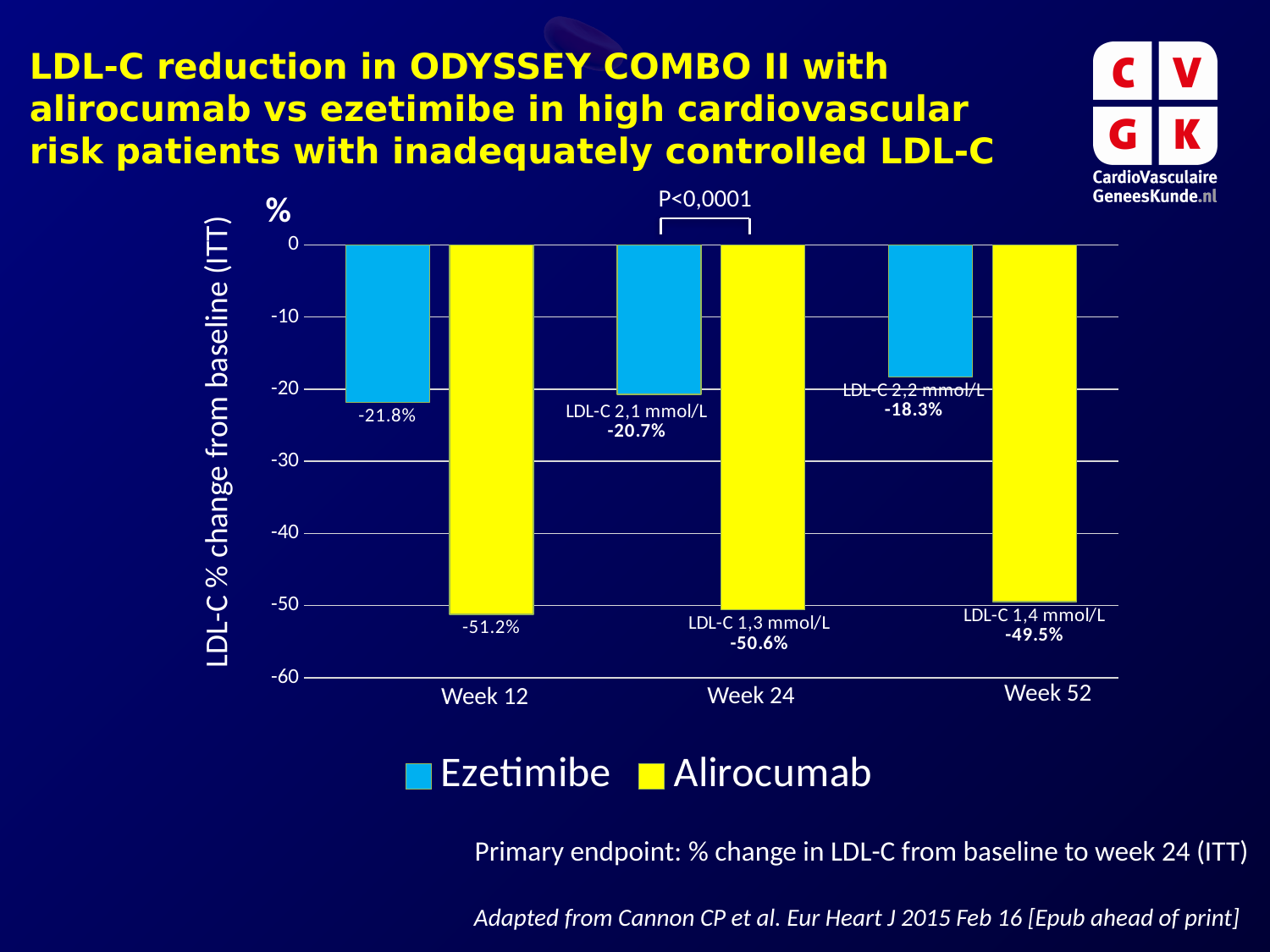

# LDL-C reduction in ODYSSEY COMBO II with alirocumab vs ezetimibe in high cardiovascular risk patients with inadequately controlled LDL-C
P<0,0001
%

### Chart

| Category | Ezetimibe | Alirocumab |
|---|---|---|
| Week 12 | -21.8 | -51.2 |
| Week 24 | -20.7 | -50.6 |
| Week 52 | -18.3 | -49.5 |
LDL-C % change from baseline (ITT)
Week 52
Week 24
Week 12
Primary endpoint: % change in LDL-C from baseline to week 24 (ITT)
Adapted from Cannon CP et al. Eur Heart J 2015 Feb 16 [Epub ahead of print]